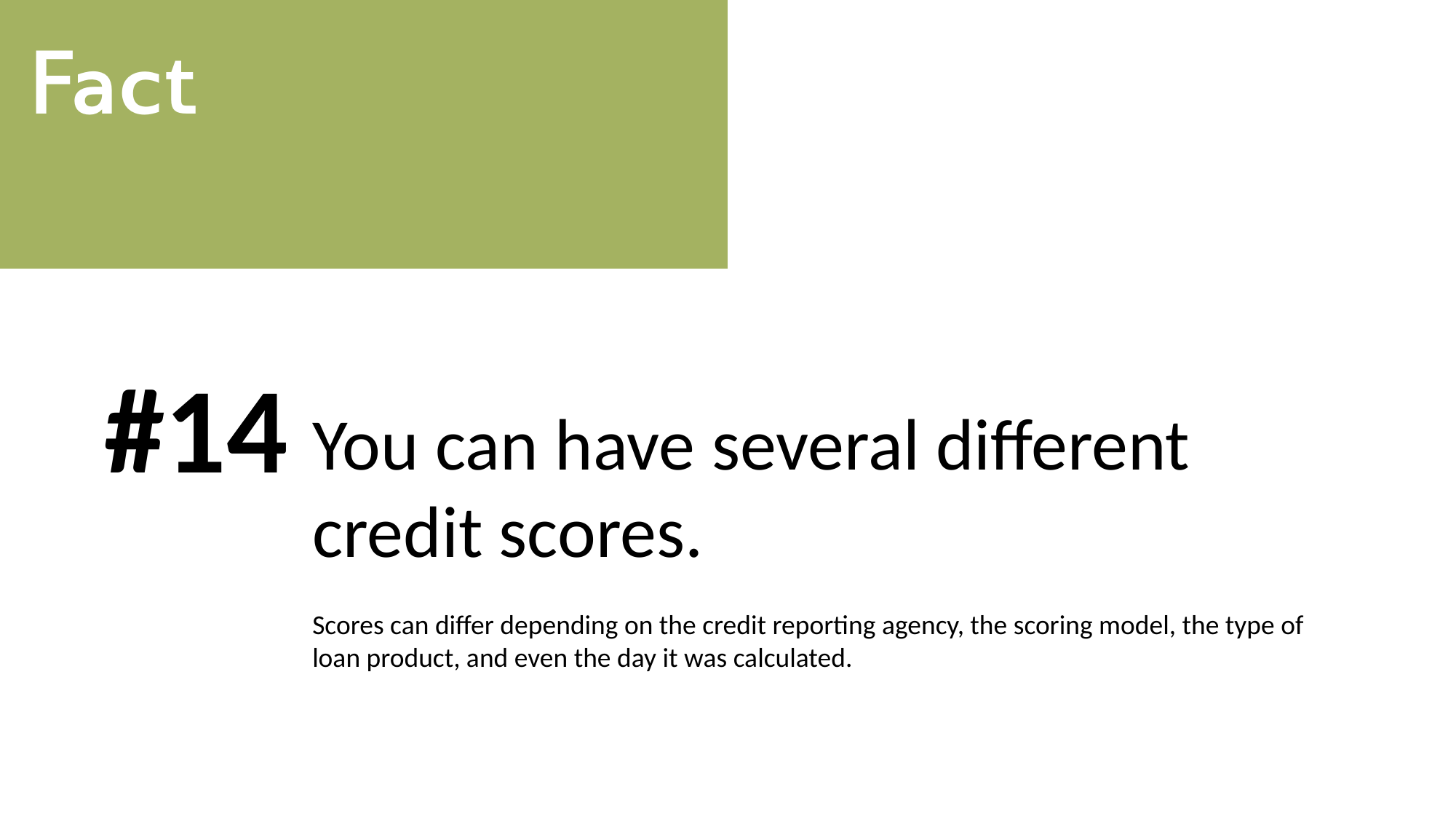

Fact
#14
You can have several different credit scores.
Scores can differ depending on the credit reporting agency, the scoring model, the type of loan product, and even the day it was calculated.